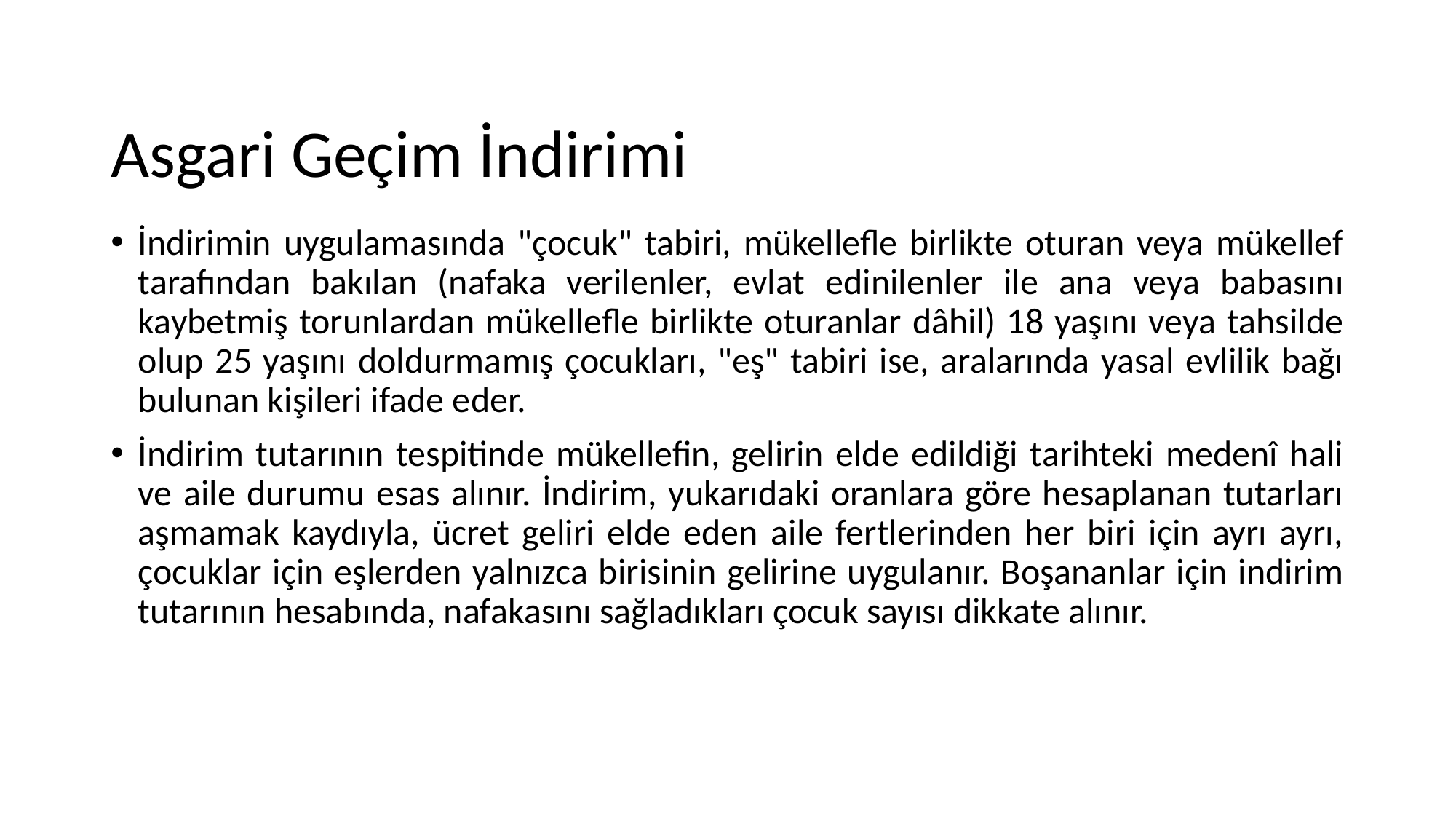

# Asgari Geçim İndirimi
İndirimin uygulamasında "çocuk" tabiri, mükellefle birlikte oturan veya mükellef tarafından bakılan (nafaka verilenler, evlat edinilenler ile ana veya babasını kaybetmiş torunlardan mükellefle birlikte oturanlar dâhil) 18 yaşını veya tahsilde olup 25 yaşını doldurmamış çocukları, "eş" tabiri ise, aralarında yasal evlilik bağı bulunan kişileri ifade eder.
İndirim tutarının tespitinde mükellefin, gelirin elde edildiği tarihteki medenî hali ve aile durumu esas alınır. İndirim, yukarıdaki oranlara göre hesaplanan tutarları aşmamak kaydıyla, ücret geliri elde eden aile fertlerinden her biri için ayrı ayrı, çocuklar için eşlerden yalnızca birisinin gelirine uygulanır. Boşananlar için indirim tutarının hesabında, nafakasını sağladıkları çocuk sayısı dikkate alınır.